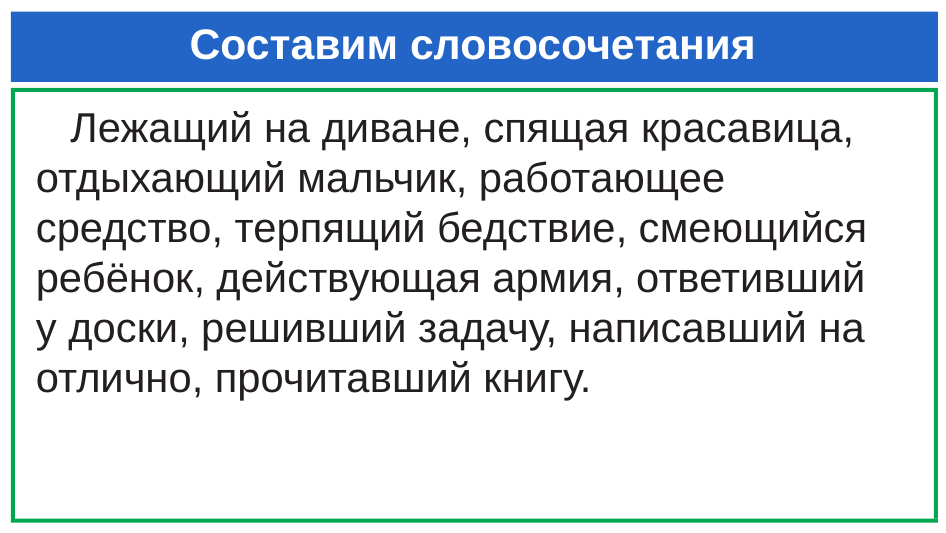

# Составим словосочетания
   Лежащий на диване, спящая красавица, отдыхающий мальчик, работающее средство, терпящий бедствие, смеющийся ребёнок, действующая армия, ответивший у доски, решивший задачу, написавший на отлично, прочитавший книгу.